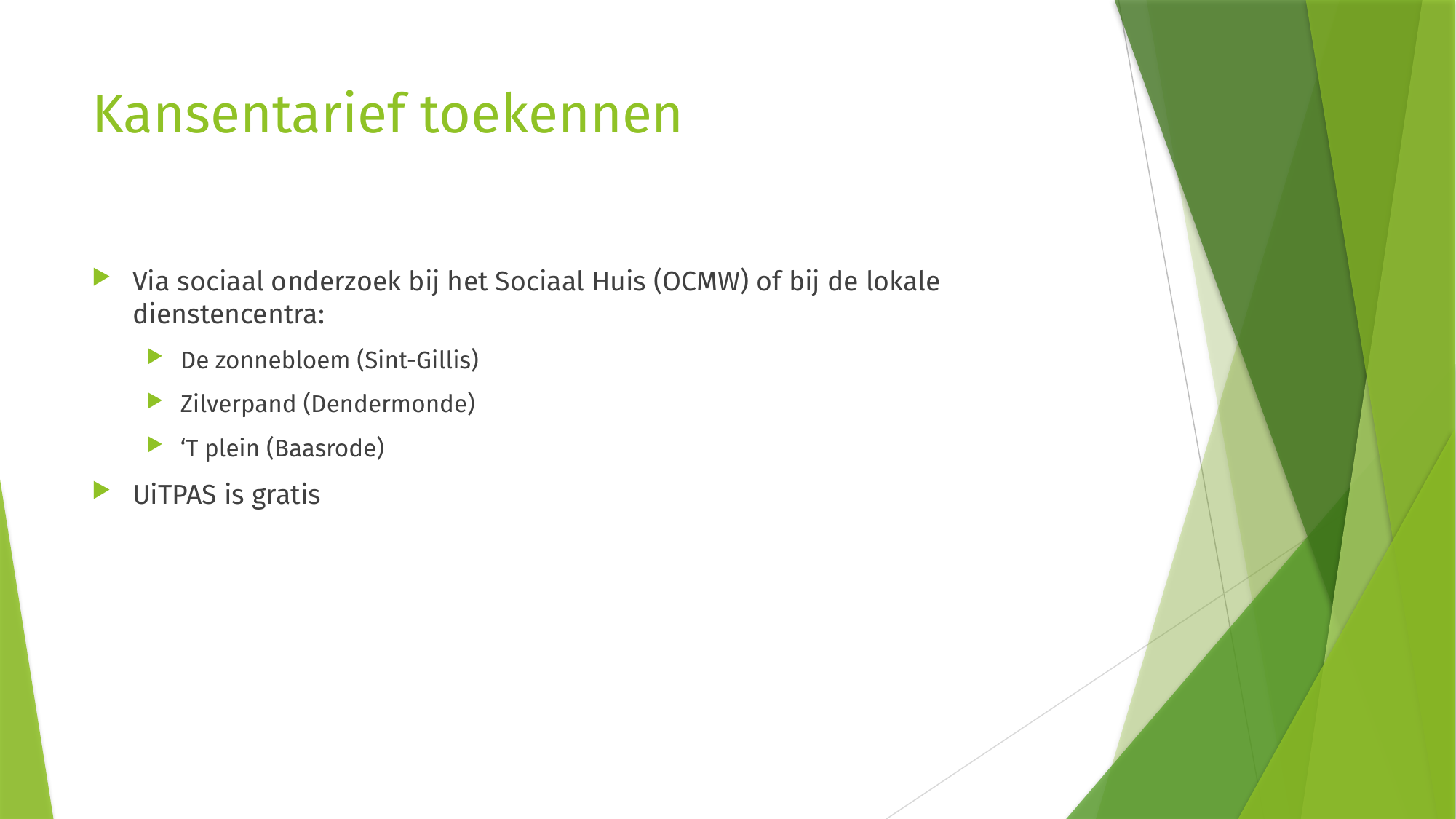

# Kansentarief toekennen
Via sociaal onderzoek bij het Sociaal Huis (OCMW) of bij de lokale dienstencentra:
De zonnebloem (Sint-Gillis)
Zilverpand (Dendermonde)
‘T plein (Baasrode)
UiTPAS is gratis